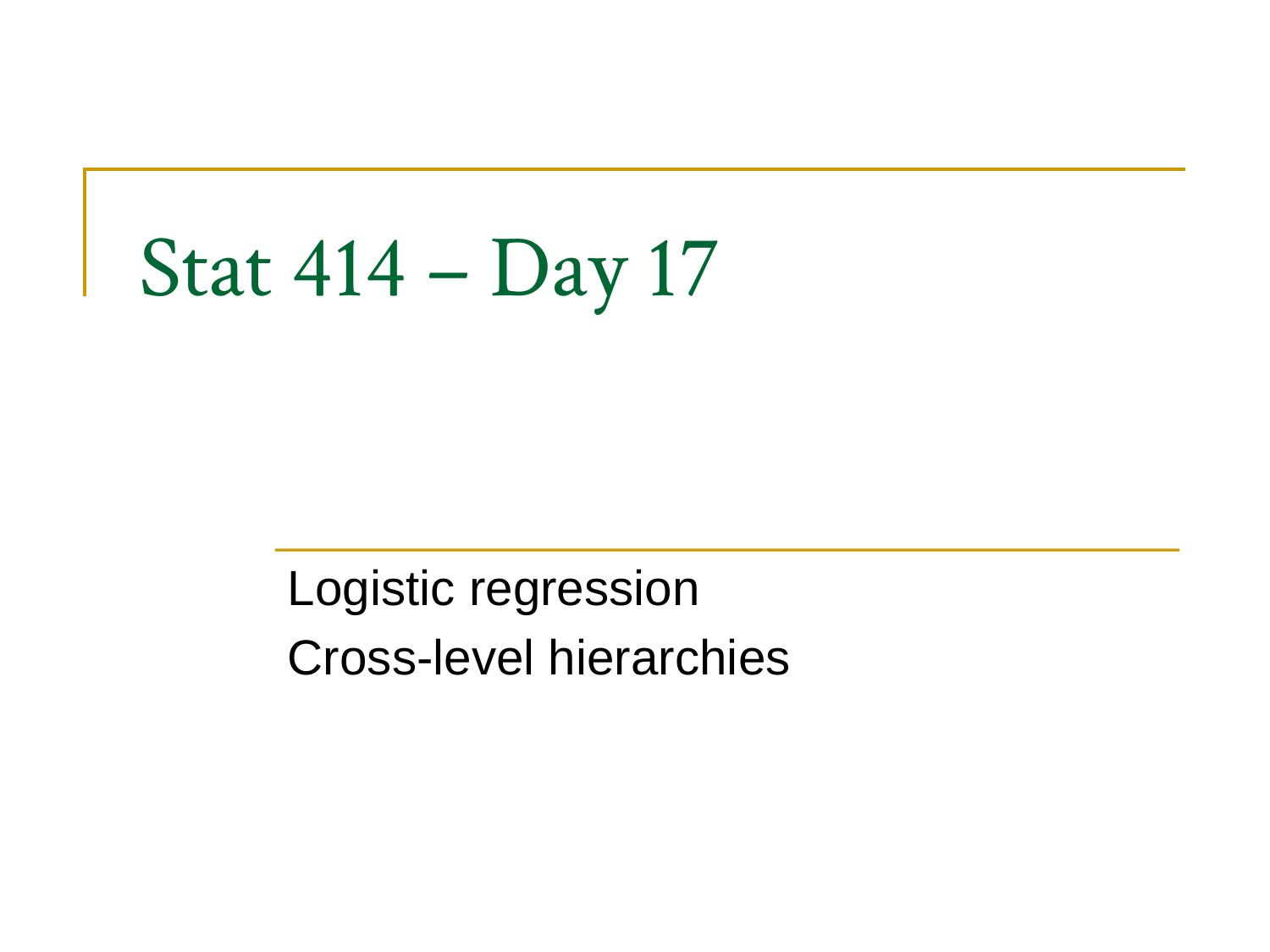

# Stat 414 – Day 17
Logistic regression
Cross-level hierarchies